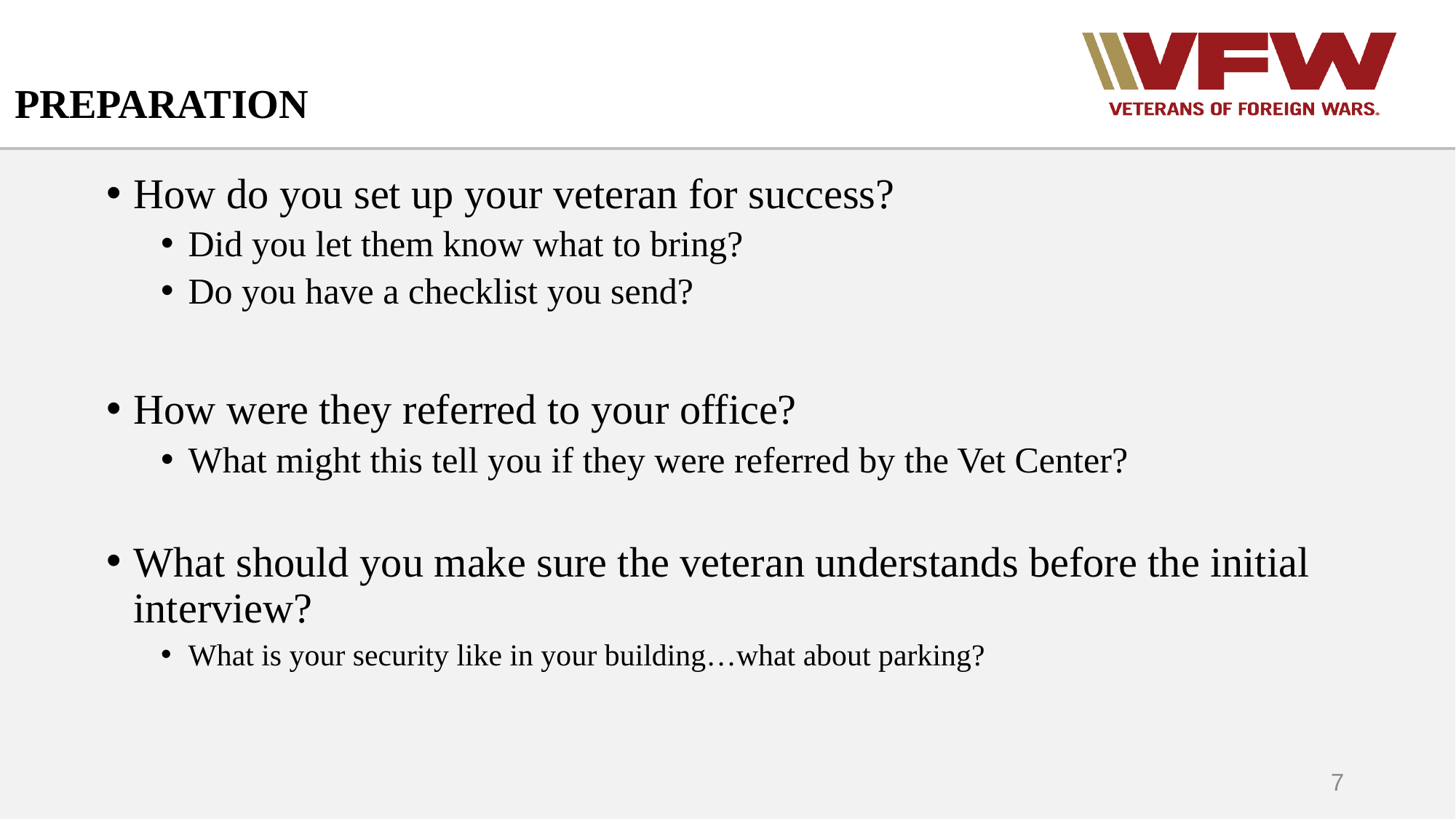

# PREPARATION
How do you set up your veteran for success?
Did you let them know what to bring?
Do you have a checklist you send?

How were they referred to your office?
What might this tell you if they were referred by the Vet Center?

What should you make sure the veteran understands before the initial interview?
What is your security like in your building…what about parking?

7